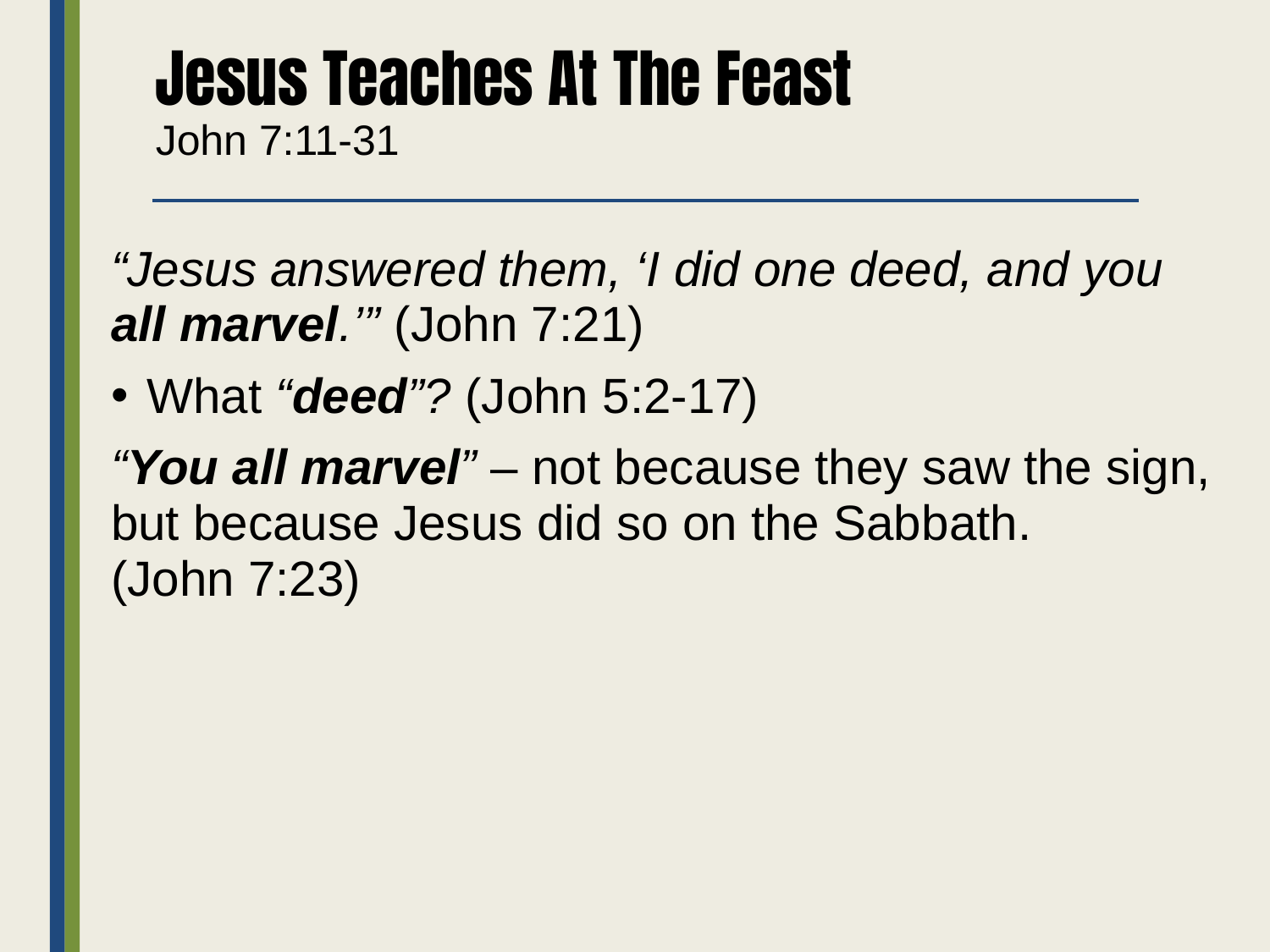

# Jesus Teaches At The Feast John 7:11-31
“Jesus answered them, ‘I did one deed, and you all marvel.’” (John 7:21)
What “deed”? (John 5:2-17)
“You all marvel” – not because they saw the sign, but because Jesus did so on the Sabbath.
(John 7:23)